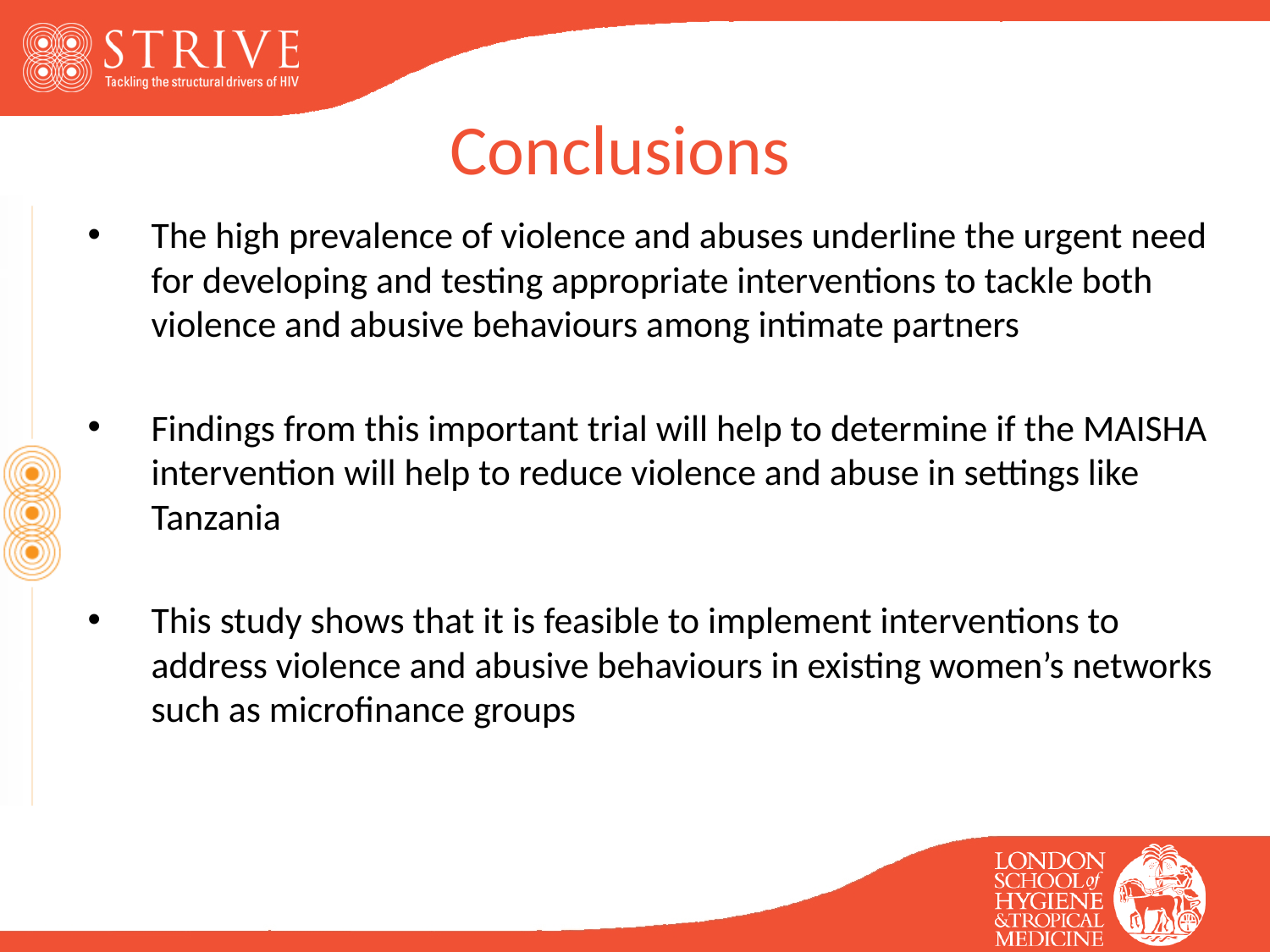

# Conclusions
The high prevalence of violence and abuses underline the urgent need for developing and testing appropriate interventions to tackle both violence and abusive behaviours among intimate partners

Findings from this important trial will help to determine if the MAISHA intervention will help to reduce violence and abuse in settings like Tanzania

This study shows that it is feasible to implement interventions to address violence and abusive behaviours in existing women’s networks such as microfinance groups